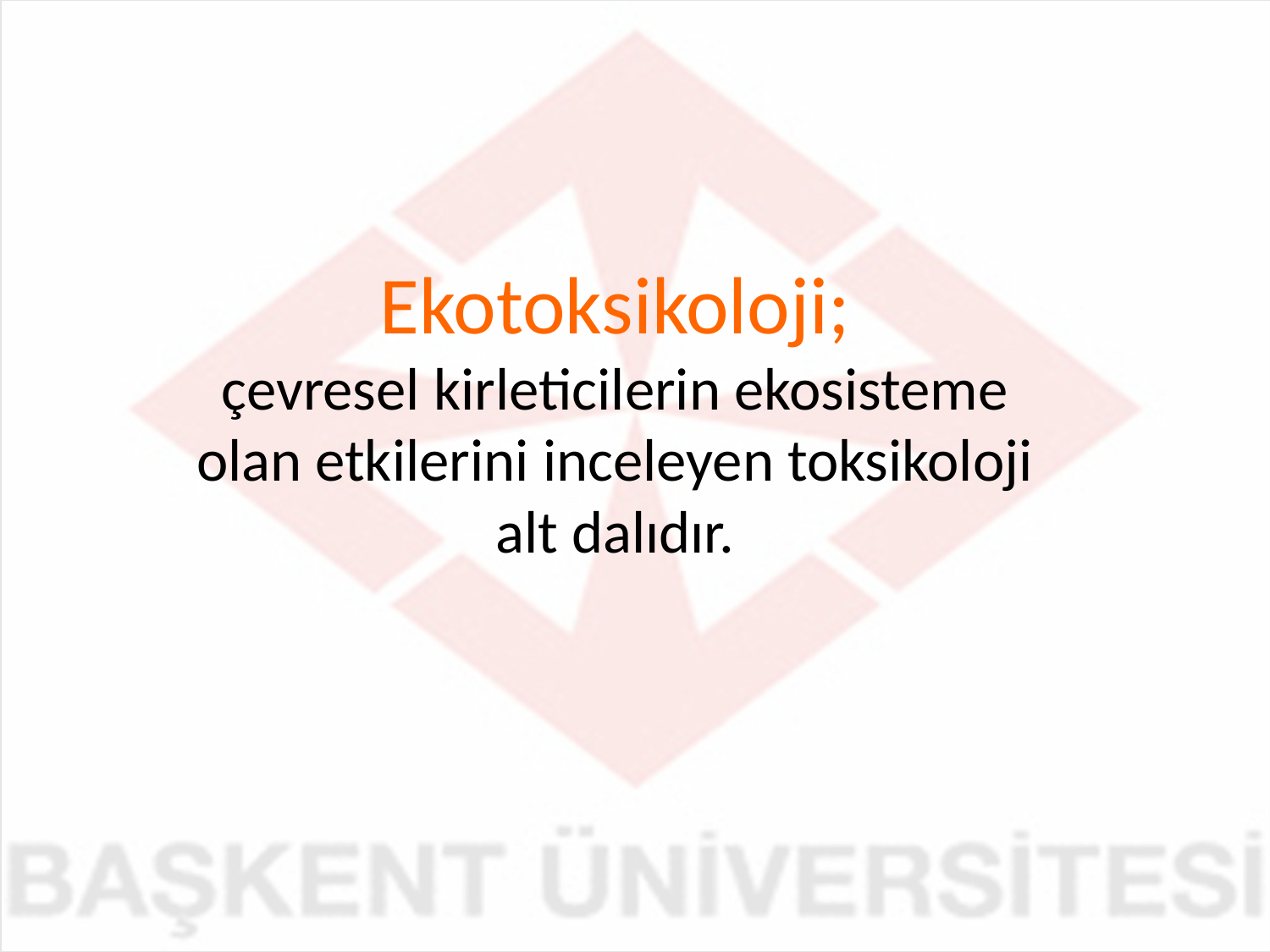

Ekotoksikoloji;
çevresel kirleticilerin ekosisteme olan etkilerini inceleyen toksikoloji alt dalıdır.